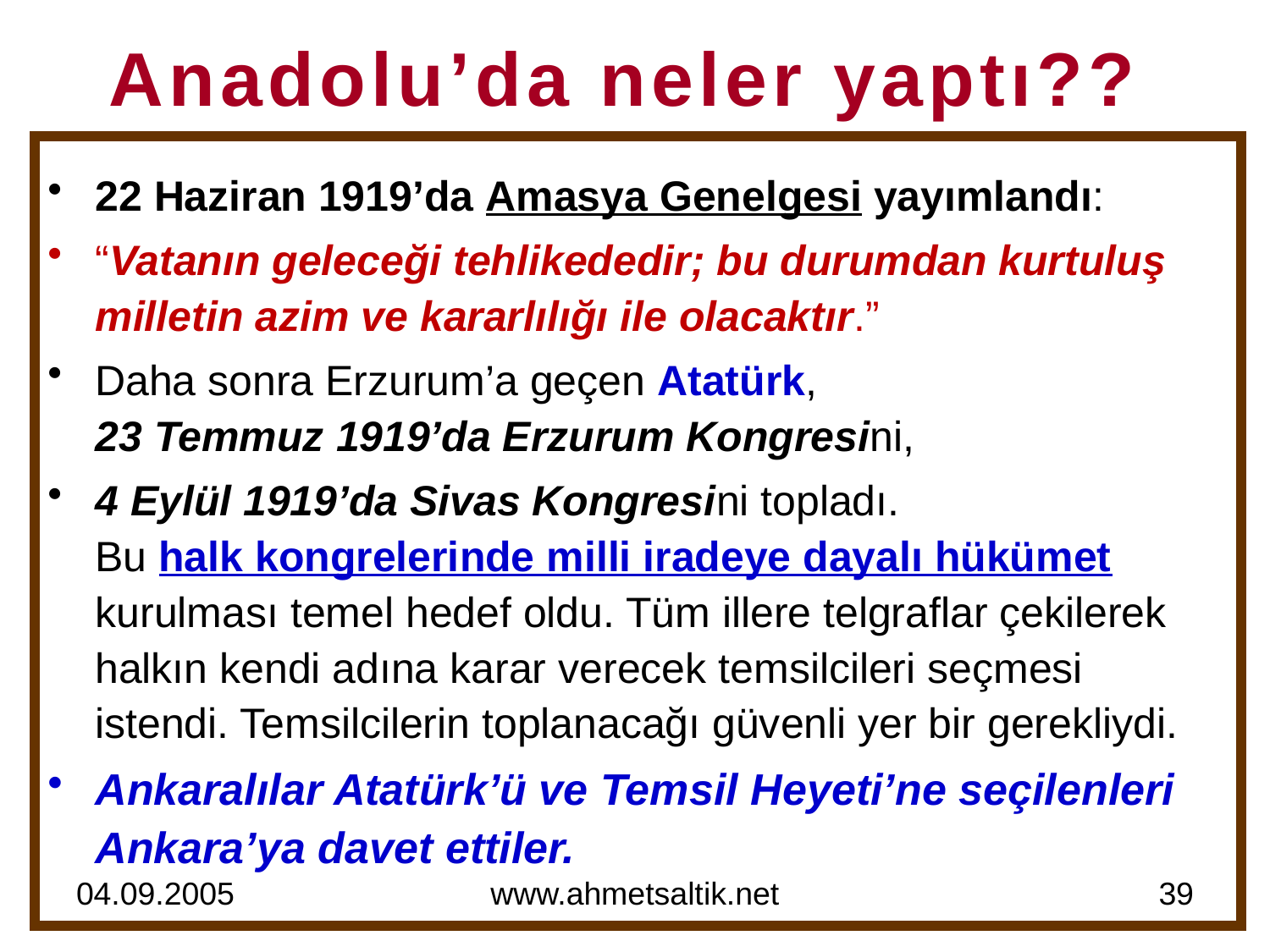

# Anadolu’da neler yaptı??

22 Haziran 1919’da Amasya Genelgesi yayımlandı:
“Vatanın geleceği tehlikededir; bu durumdan kurtuluş milletin azim ve kararlılığı ile olacaktır.”
Daha sonra Erzurum’a geçen Atatürk, 
23 Temmuz 1919’da Erzurum Kongresini,
4 Eylül 1919’da Sivas Kongresini topladı.
Bu halk kongrelerinde milli iradeye dayalı hükümet kurulması temel hedef oldu. Tüm illere telgraflar çekilerek halkın kendi adına karar verecek temsilcileri seçmesi istendi. Temsilcilerin toplanacağı güvenli yer bir gerekliydi.
Ankaralılar Atatürk’ü ve Temsil Heyeti’ne seçilenleri Ankara’ya davet ettiler.
04.09.2005
www.ahmetsaltik.net
39